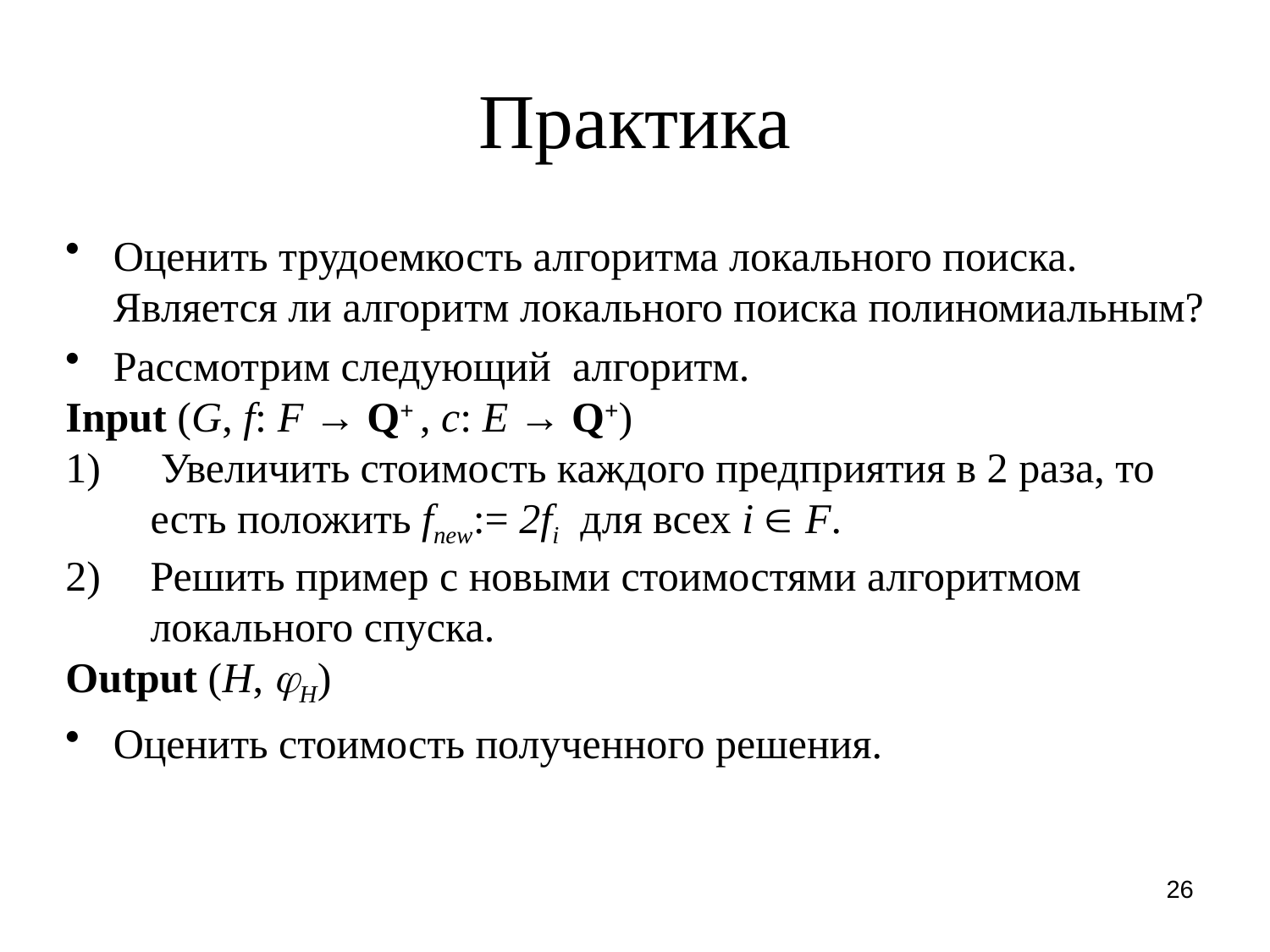

# Практика
Оценить трудоемкость алгоритма локального поиска. Является ли алгоритм локального поиска полиномиальным?
Рассмотрим следующий  алгоритм.
Input (G, f: F → Q+ , c: E → Q+)
 Увеличить стоимость каждого предприятия в 2 раза, то есть положить fnew:= 2fi  для всех i ∈ F.
Решить пример с новыми стоимостями алгоритмом локального спуска.
Output (H, ϕH)
Оценить стоимость полученного решения.
26